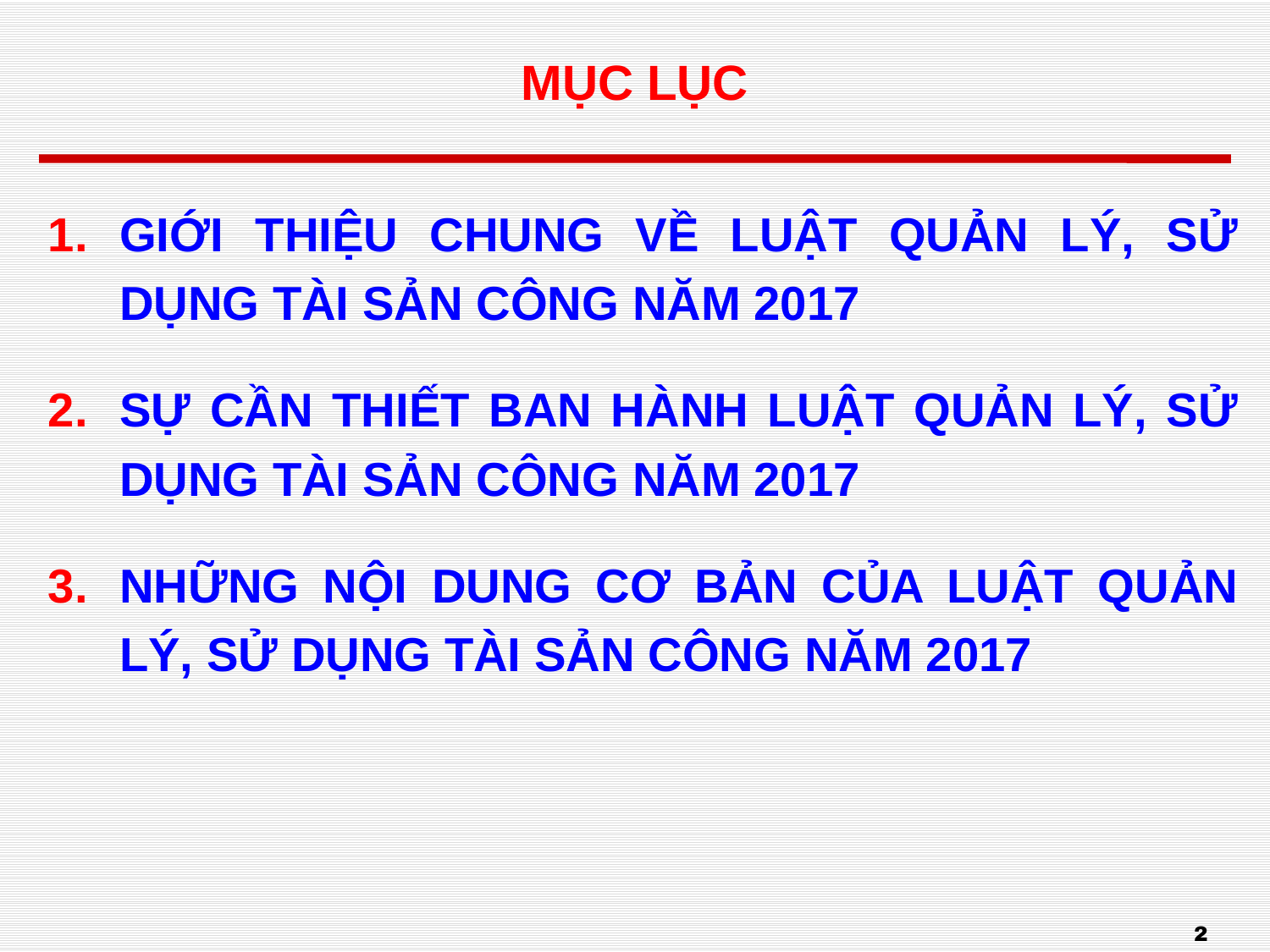

# MỤC LỤC
GIỚI THIỆU CHUNG VỀ LUẬT QUẢN LÝ, SỬ DỤNG TÀI SẢN CÔNG NĂM 2017
SỰ CẦN THIẾT BAN HÀNH LUẬT QUẢN LÝ, SỬ DỤNG TÀI SẢN CÔNG NĂM 2017
NHỮNG NỘI DUNG CƠ BẢN CỦA LUẬT QUẢN LÝ, SỬ DỤNG TÀI SẢN CÔNG NĂM 2017